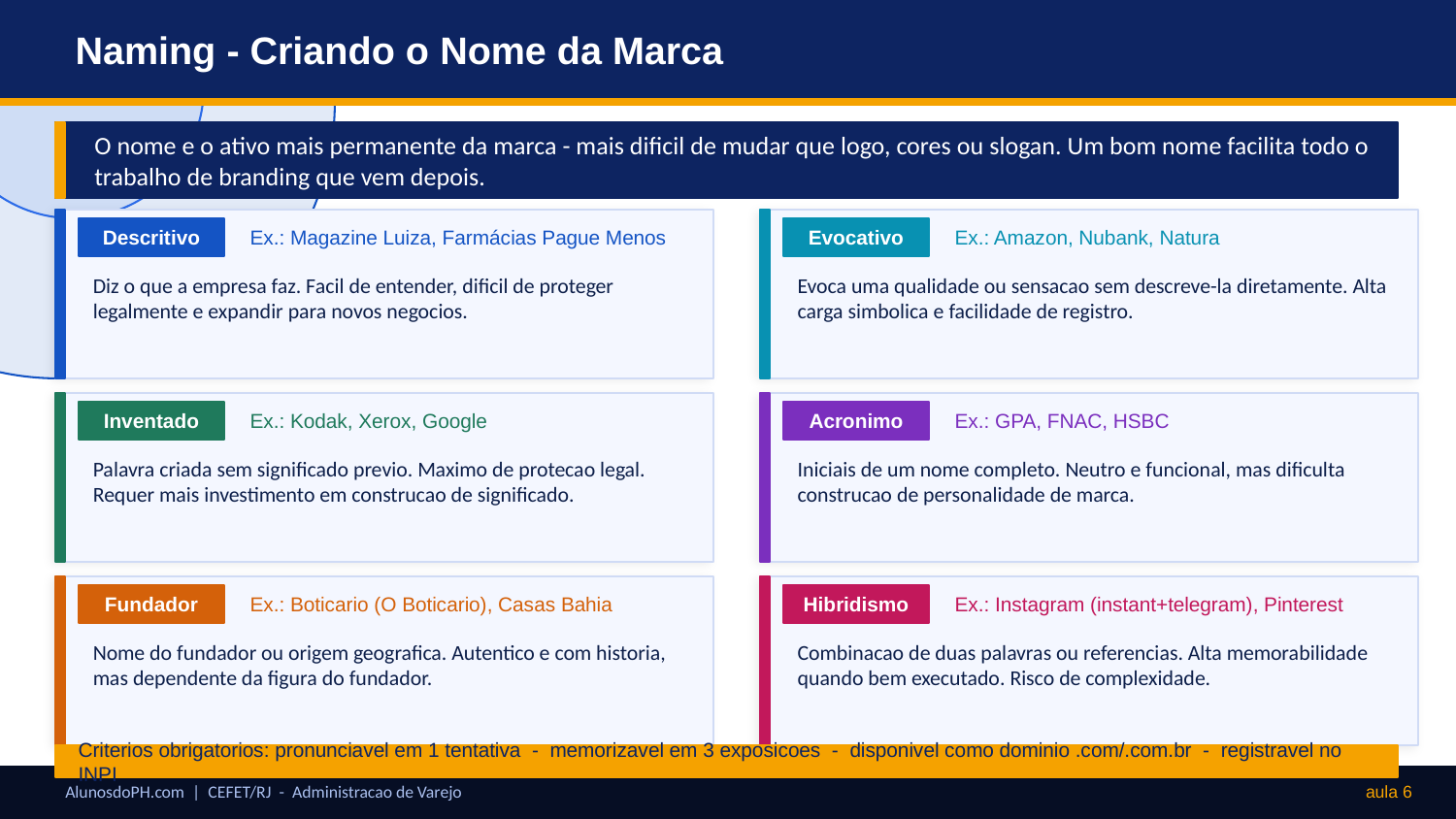

Naming - Criando o Nome da Marca

O nome e o ativo mais permanente da marca - mais dificil de mudar que logo, cores ou slogan. Um bom nome facilita todo o trabalho de branding que vem depois.

Descritivo
Ex.: Magazine Luiza, Farmácias Pague Menos

Evocativo
Ex.: Amazon, Nubank, Natura
Diz o que a empresa faz. Facil de entender, dificil de proteger legalmente e expandir para novos negocios.
Evoca uma qualidade ou sensacao sem descreve-la diretamente. Alta carga simbolica e facilidade de registro.

Inventado
Ex.: Kodak, Xerox, Google

Acronimo
Ex.: GPA, FNAC, HSBC
Palavra criada sem significado previo. Maximo de protecao legal. Requer mais investimento em construcao de significado.
Iniciais de um nome completo. Neutro e funcional, mas dificulta construcao de personalidade de marca.

Fundador
Ex.: Boticario (O Boticario), Casas Bahia

Hibridismo
Ex.: Instagram (instant+telegram), Pinterest
Nome do fundador ou origem geografica. Autentico e com historia, mas dependente da figura do fundador.
Combinacao de duas palavras ou referencias. Alta memorabilidade quando bem executado. Risco de complexidade.

Criterios obrigatorios: pronunciavel em 1 tentativa  -  memorizavel em 3 exposicoes  -  disponivel como dominio .com/.com.br  -  registravel no INPI

AlunosdoPH.com  |  CEFET/RJ  -  Administracao de Varejo
aula 6